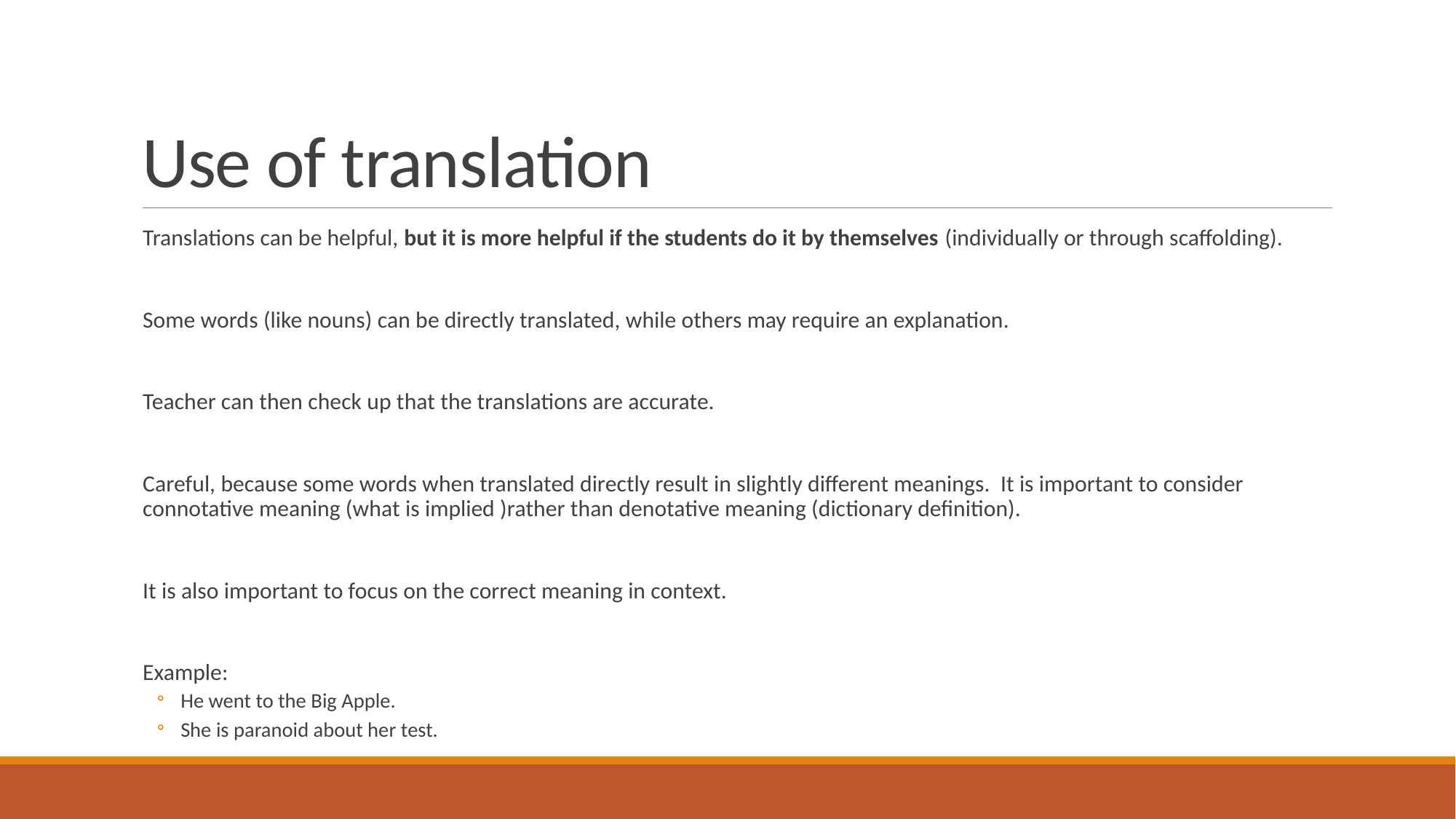

# Use of translation
Translations can be helpful, but it is more helpful if the students do it by themselves (individually or through scaffolding).

Some words (like nouns) can be directly translated, while others may require an explanation.

Teacher can then check up that the translations are accurate.

Careful, because some words when translated directly result in slightly different meanings.  It is important to consider connotative meaning (what is implied )rather than denotative meaning (dictionary definition).

It is also important to focus on the correct meaning in context.

Example:
He went to the Big Apple.
She is paranoid about her test.